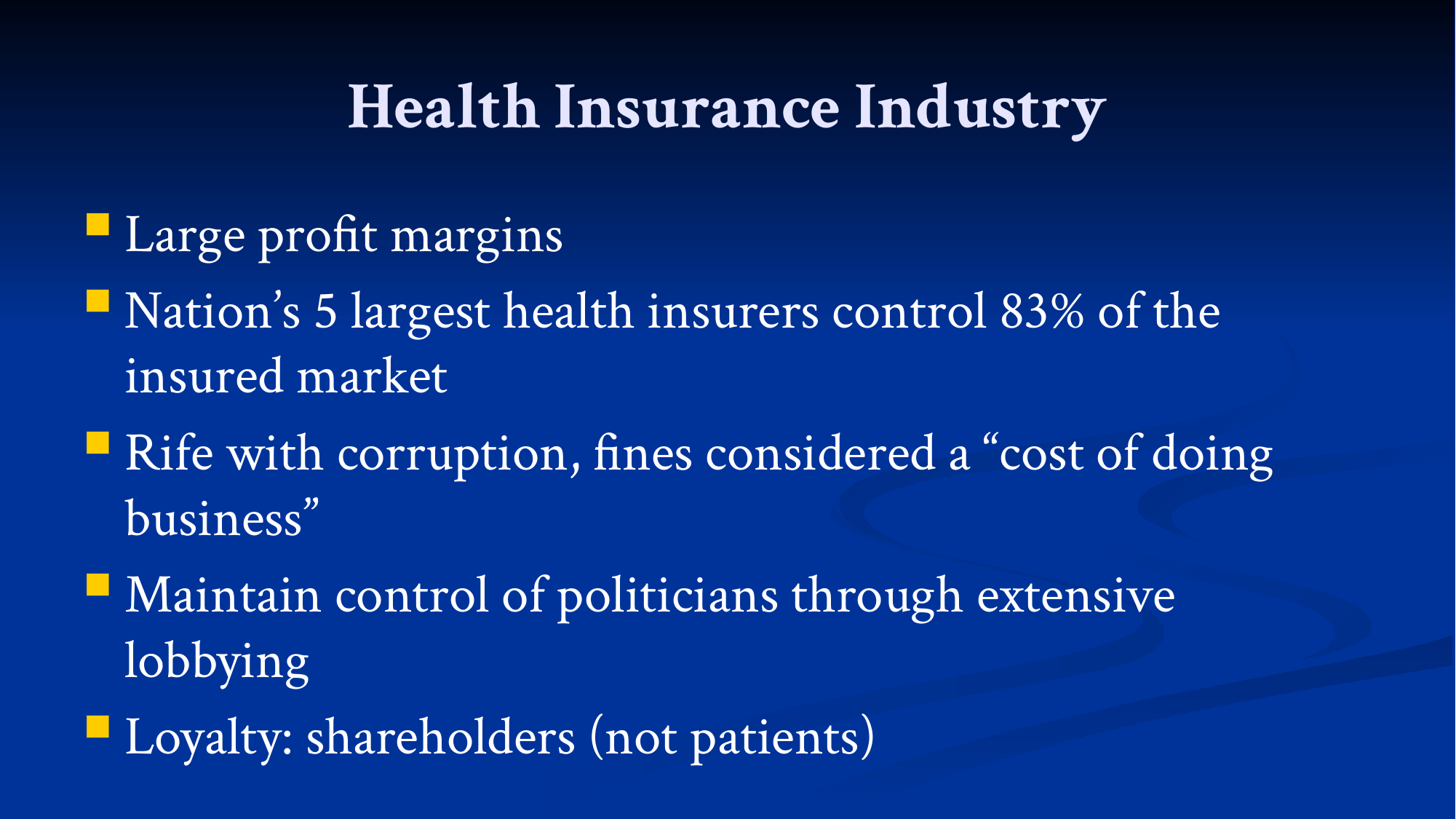

# Health Insurance Industry
Large profit margins
Nation’s 5 largest health insurers control 83% of the insured market
Rife with corruption, fines considered a “cost of doing business”
Maintain control of politicians through extensive lobbying
Loyalty: shareholders (not patients)